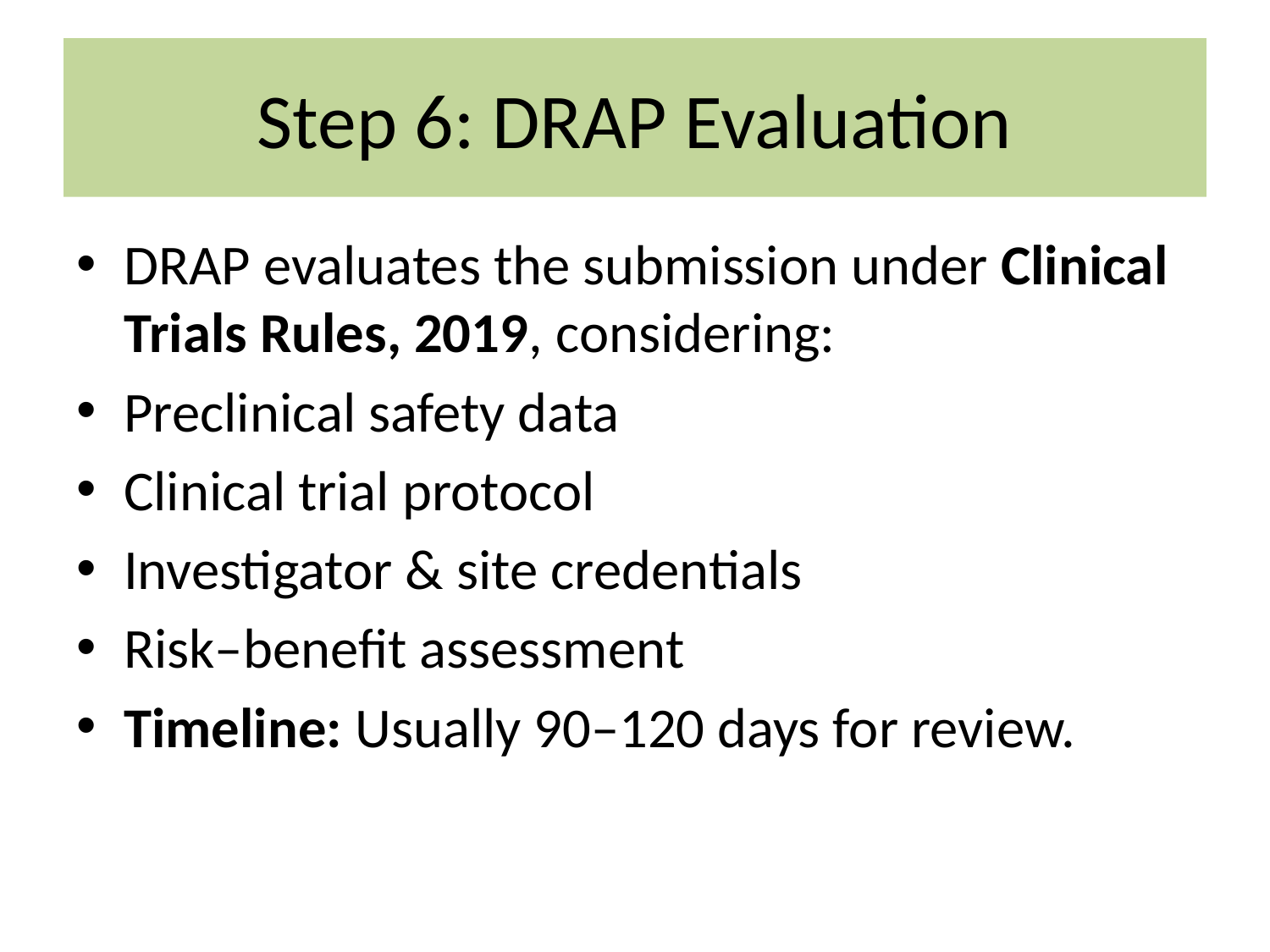

# Step 6: DRAP Evaluation
DRAP evaluates the submission under Clinical Trials Rules, 2019, considering:
Preclinical safety data
Clinical trial protocol
Investigator & site credentials
Risk–benefit assessment
Timeline: Usually 90–120 days for review.